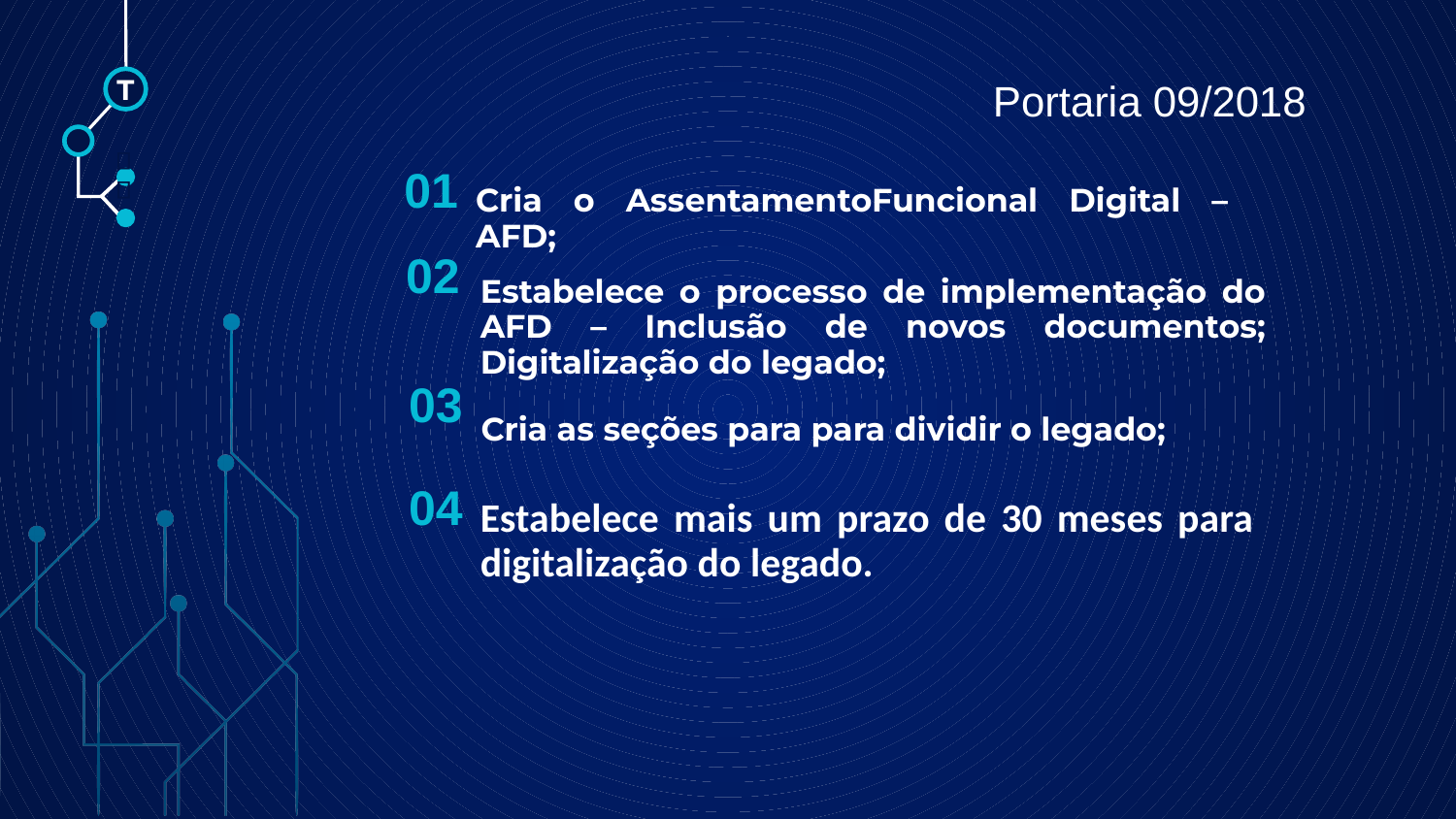

# Portaria 09/2018
T

01
🠺

Cria o AssentamentoFuncional Digital – AFD;
🠺
02
Estabelece o processo de implementação do AFD – Inclusão de novos documentos; Digitalização do legado;
03
Cria as seções para para dividir o legado;
04
Estabelece mais um prazo de 30 meses para digitalização do legado.